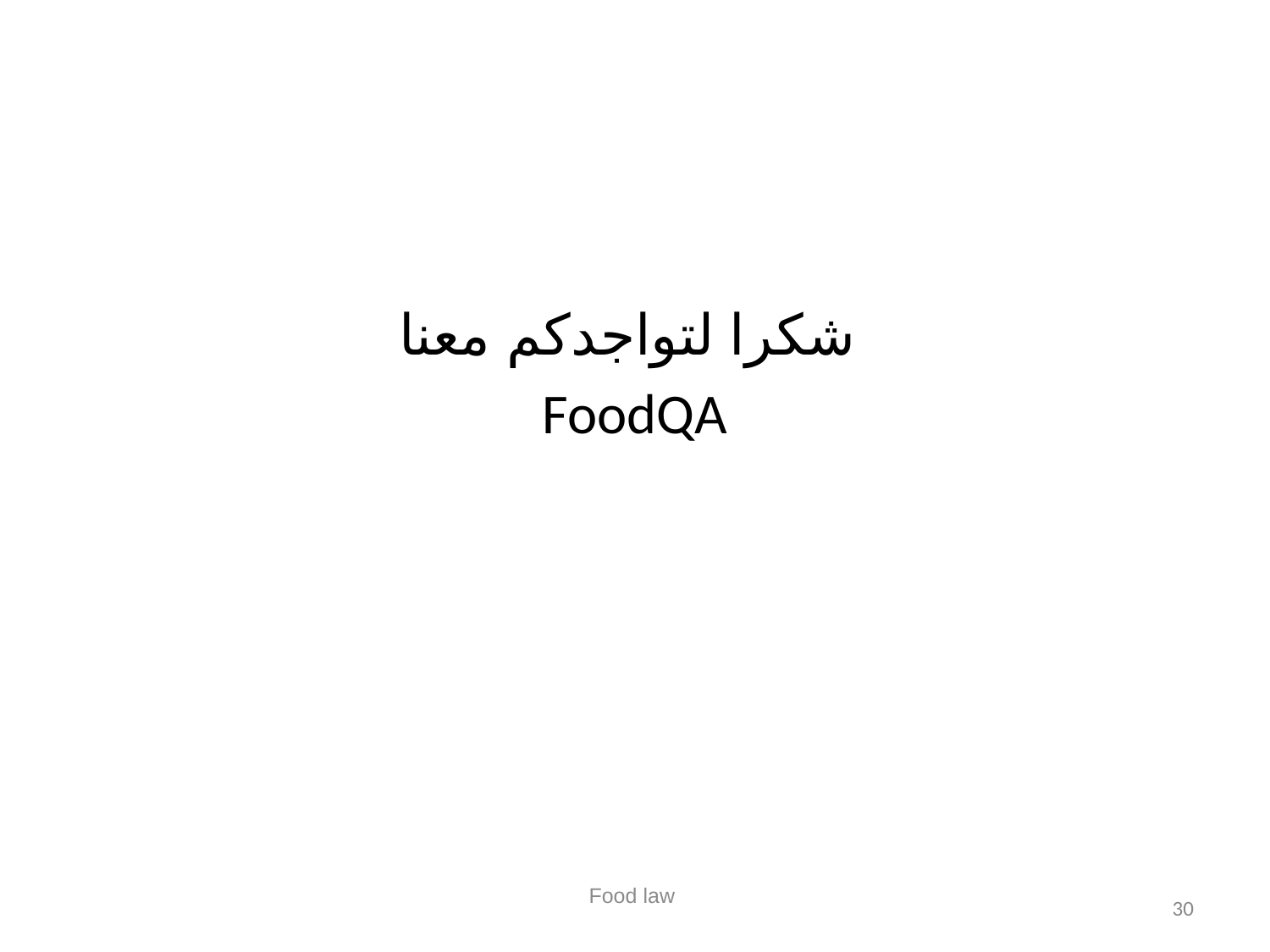

شكرا لتواجدكم معنا
FoodQA
Food law

30